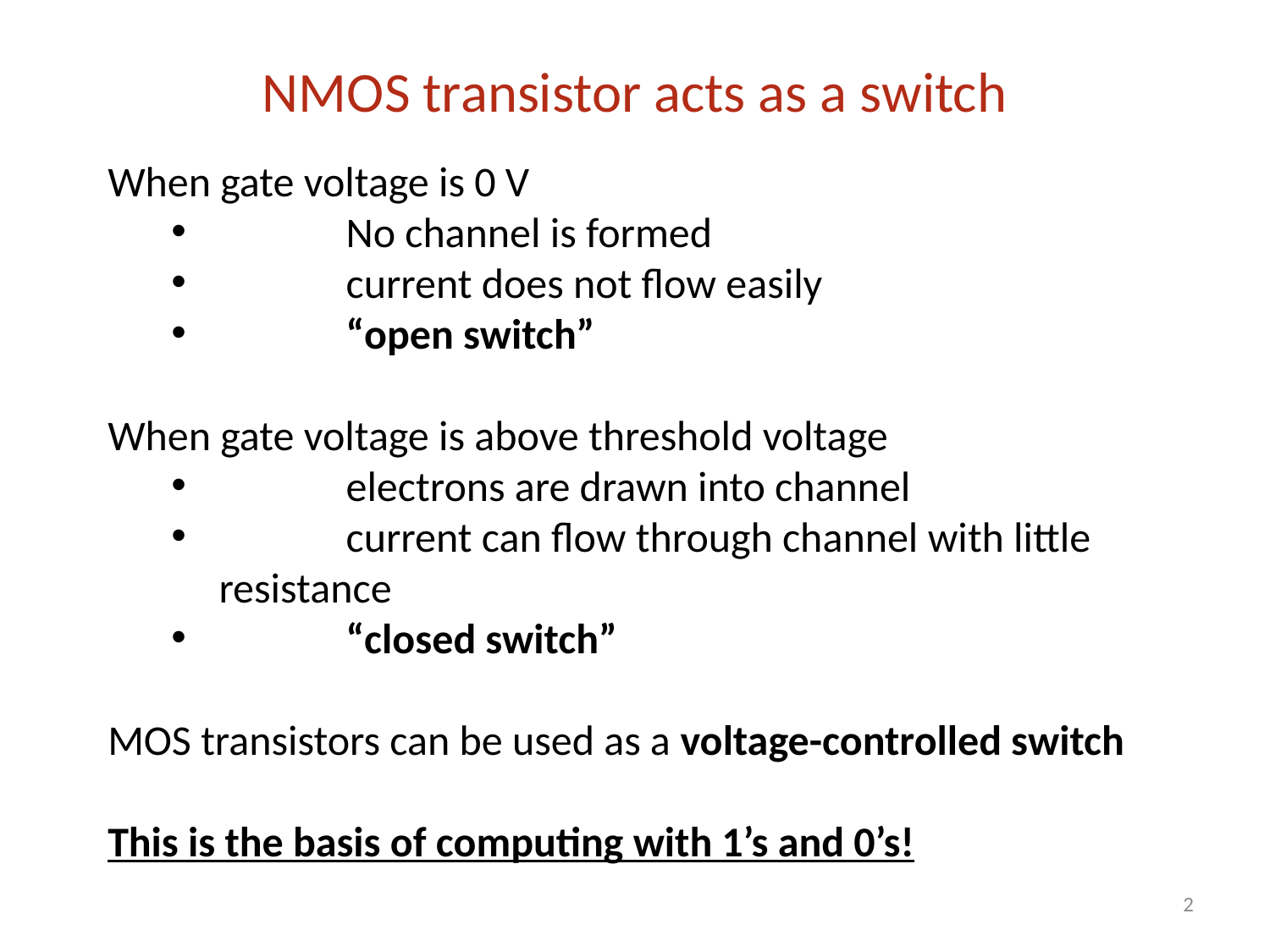

# NMOS transistor acts as a switch
When gate voltage is 0 V
	No channel is formed
	current does not flow easily
	“open switch”

When gate voltage is above threshold voltage
	electrons are drawn into channel
	current can flow through channel with little resistance
	“closed switch”

MOS transistors can be used as a voltage-controlled switch

This is the basis of computing with 1’s and 0’s!
2